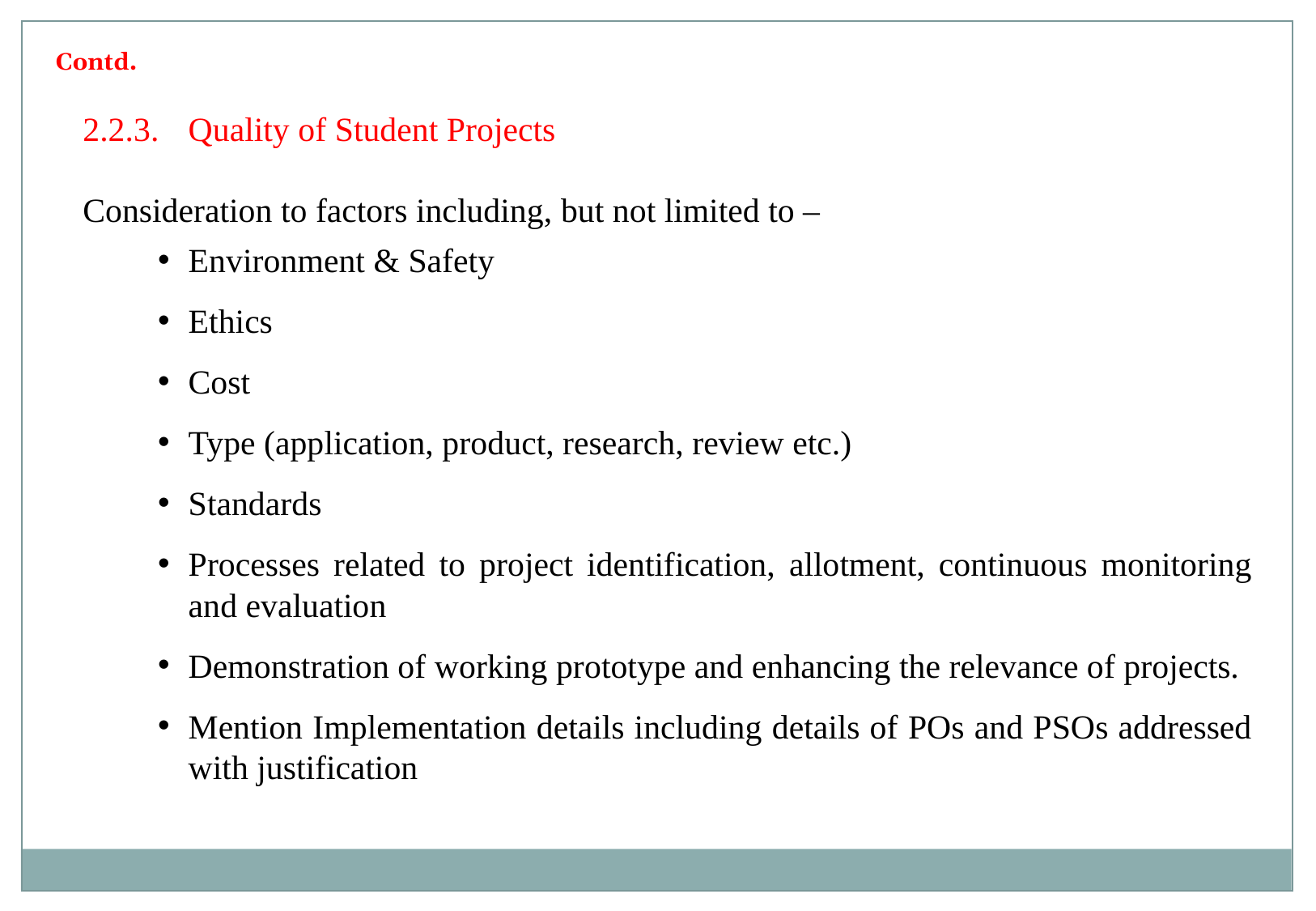

Contd.
2.2.3.	Quality of Student Projects

Consideration to factors including, but not limited to –
Environment & Safety
Ethics
Cost
Type (application, product, research, review etc.)
Standards
Processes related to project identification, allotment, continuous monitoring and evaluation
Demonstration of working prototype and enhancing the relevance of projects.
Mention Implementation details including details of POs and PSOs addressed with justification